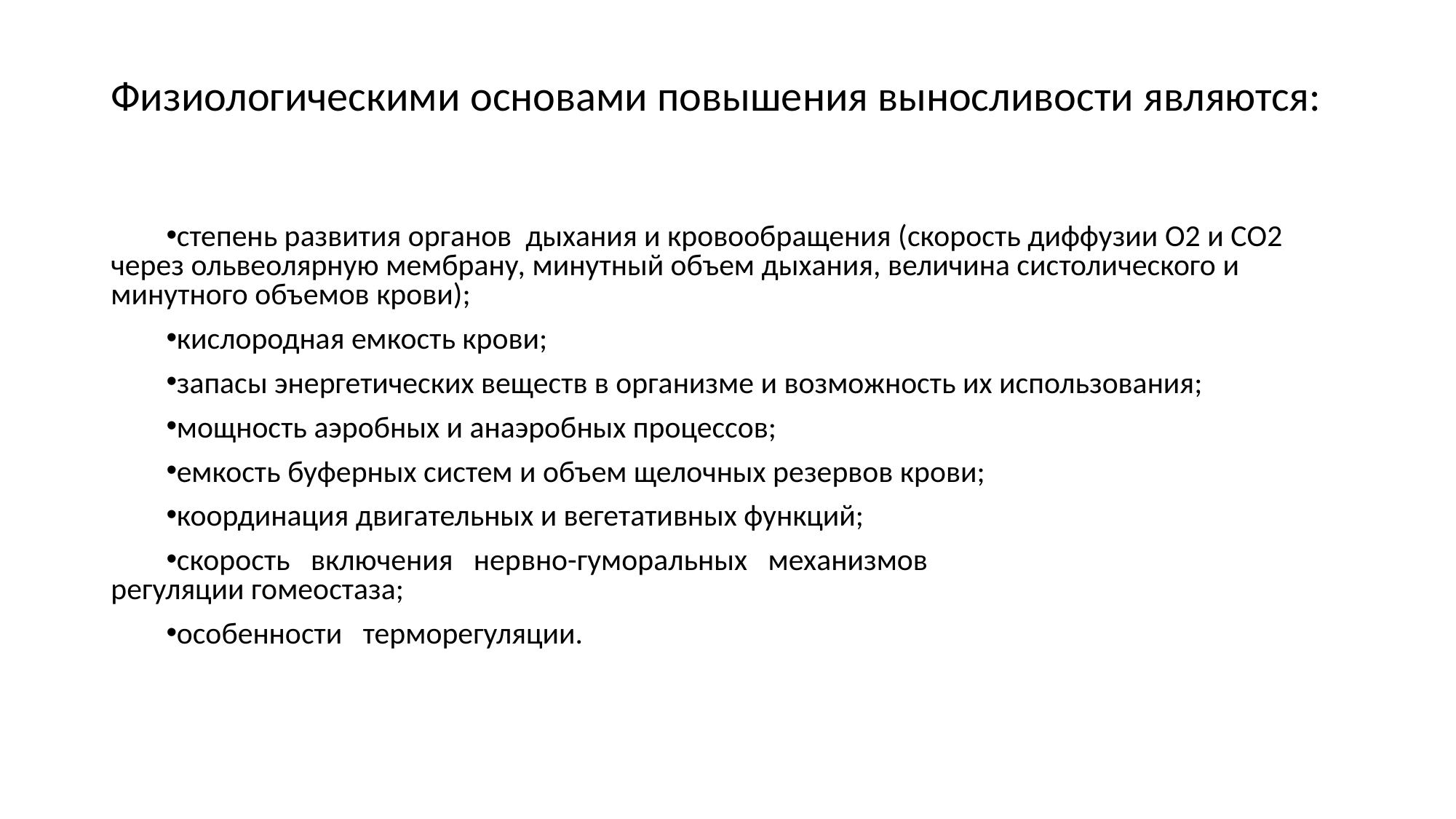

# Физиологическими основами повышения выносливости являются:
степень развития органов  дыхания и кровообращения (скорость диффузии О2 и СО2 через ольвеолярную мембрану, минутный объем дыхания, величина систолического и минутного объемов крови);
кислородная емкость крови;
запасы энергетических веществ в организме и возможность их использования;
мощность аэробных и анаэробных процессов;
емкость буферных систем и объем щелочных резервов крови;
координация двигательных и вегетативных функций;
скорость   включения   нервно-гуморальных   механизмов
регуляции гомеостаза;
особенности   терморегуляции.